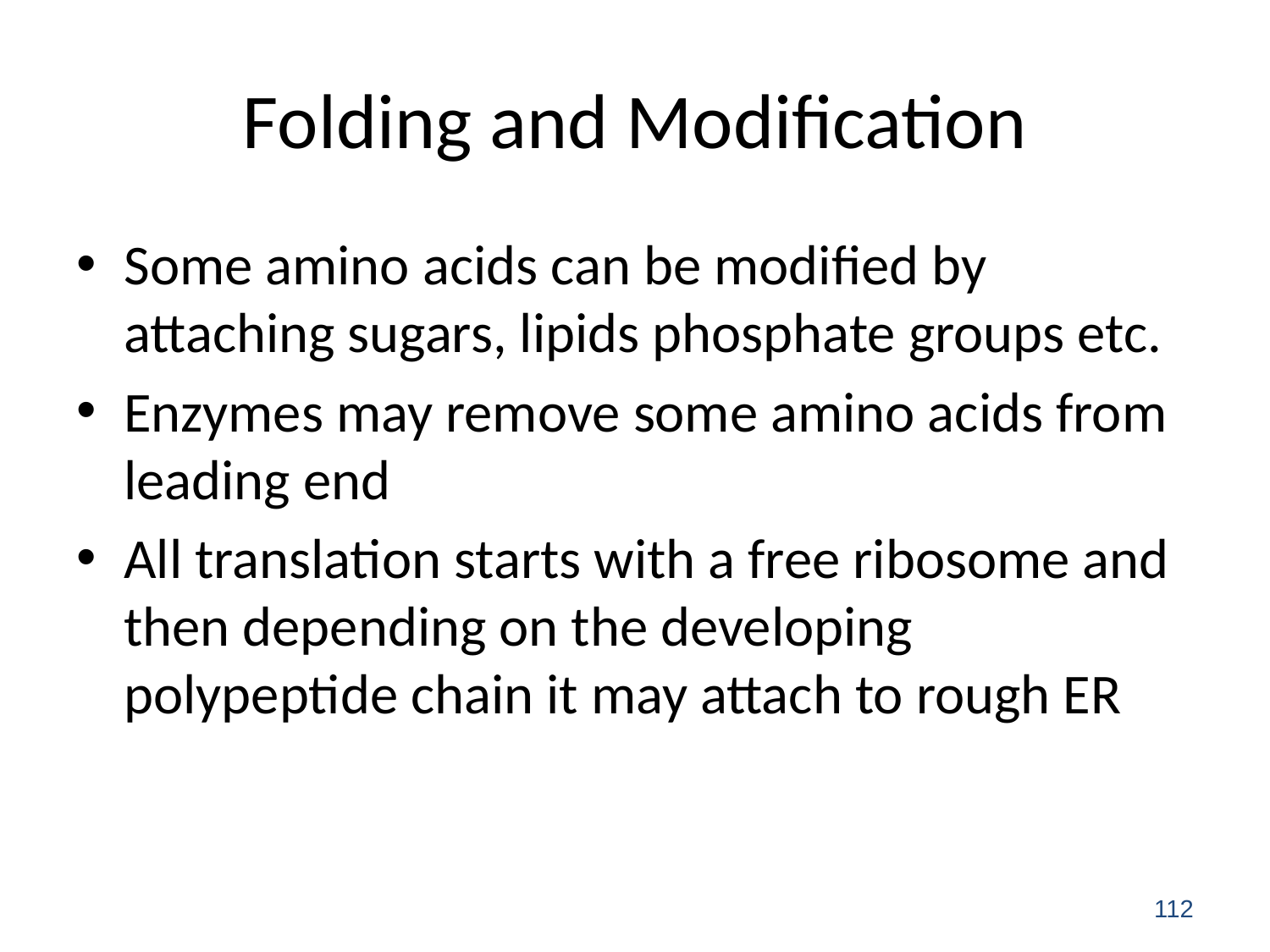

# Folding and Modification
Some amino acids can be modified by attaching sugars, lipids phosphate groups etc.
Enzymes may remove some amino acids from leading end
All translation starts with a free ribosome and then depending on the developing polypeptide chain it may attach to rough ER
112